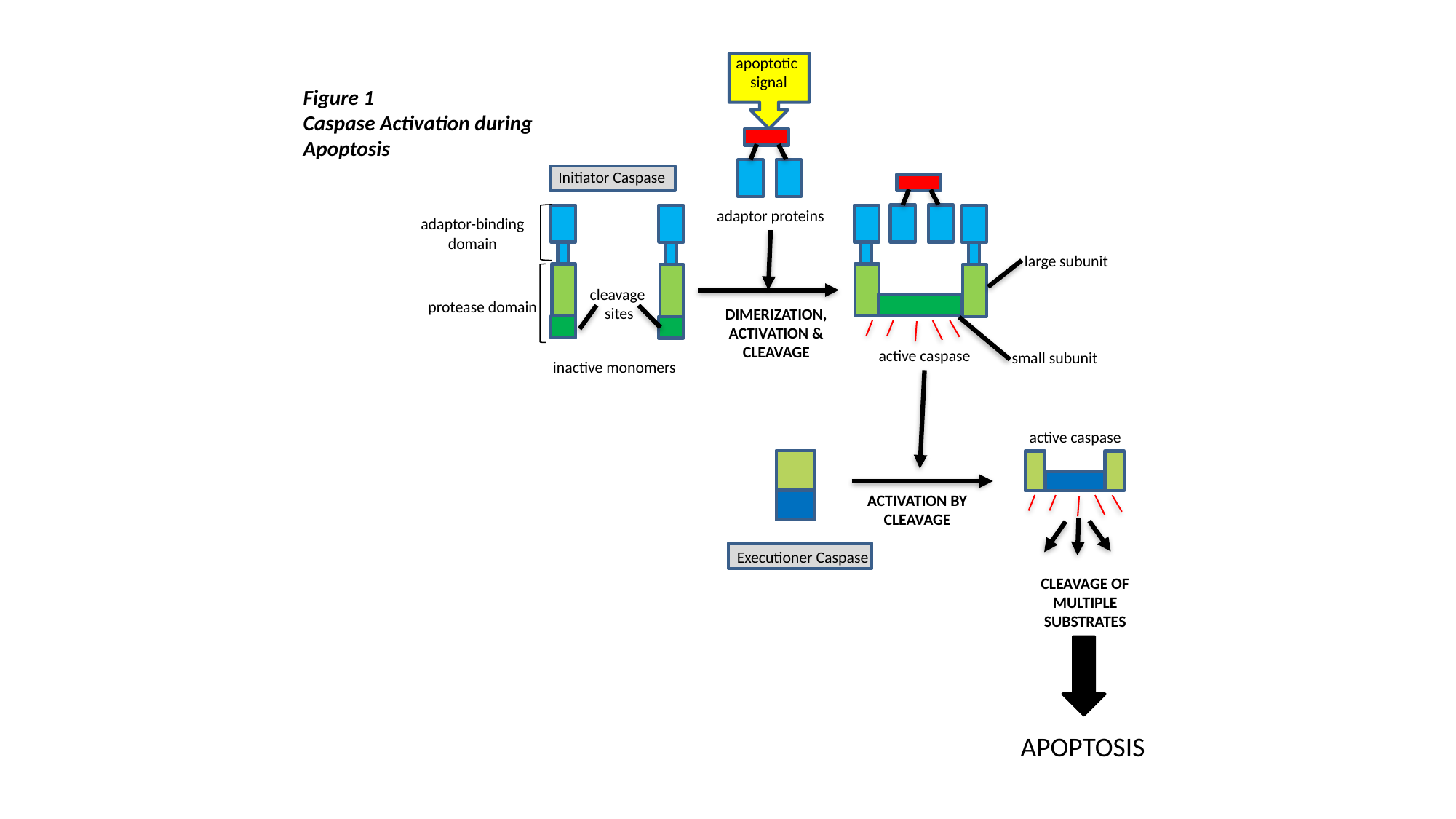

apoptotic
signal

Figure 1
Caspase Activation during Apoptosis

Initiator Caspase

adaptor proteins

adaptor-binding domain

large subunit

cleavage
sites
protease domain

DIMERIZATION, ACTIVATION & CLEAVAGE

active caspase
small subunit
inactive monomers
active caspase

ACTIVATION BY CLEAVAGE

Executioner Caspase

CLEAVAGE OF MULTIPLE SUBSTRATES

APOPTOSIS